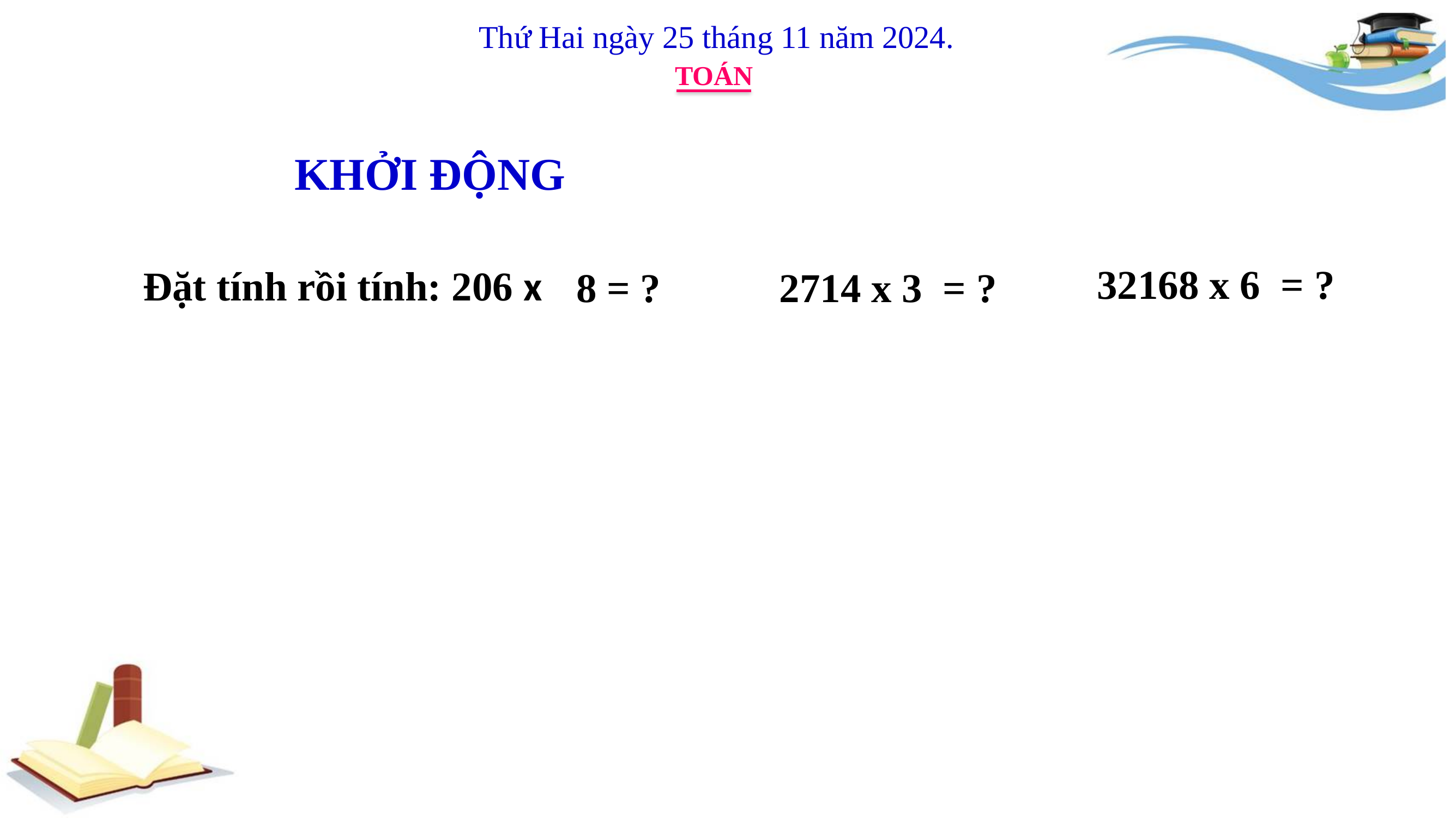

Thứ Hai ngày 25 tháng 11 năm 2024.
TOÁN
KHỞI ĐỘNG
  32168 x 6  = ?
Đặt tính rồi tính: 206 x
 8 = ?
  2714 x 3  = ?